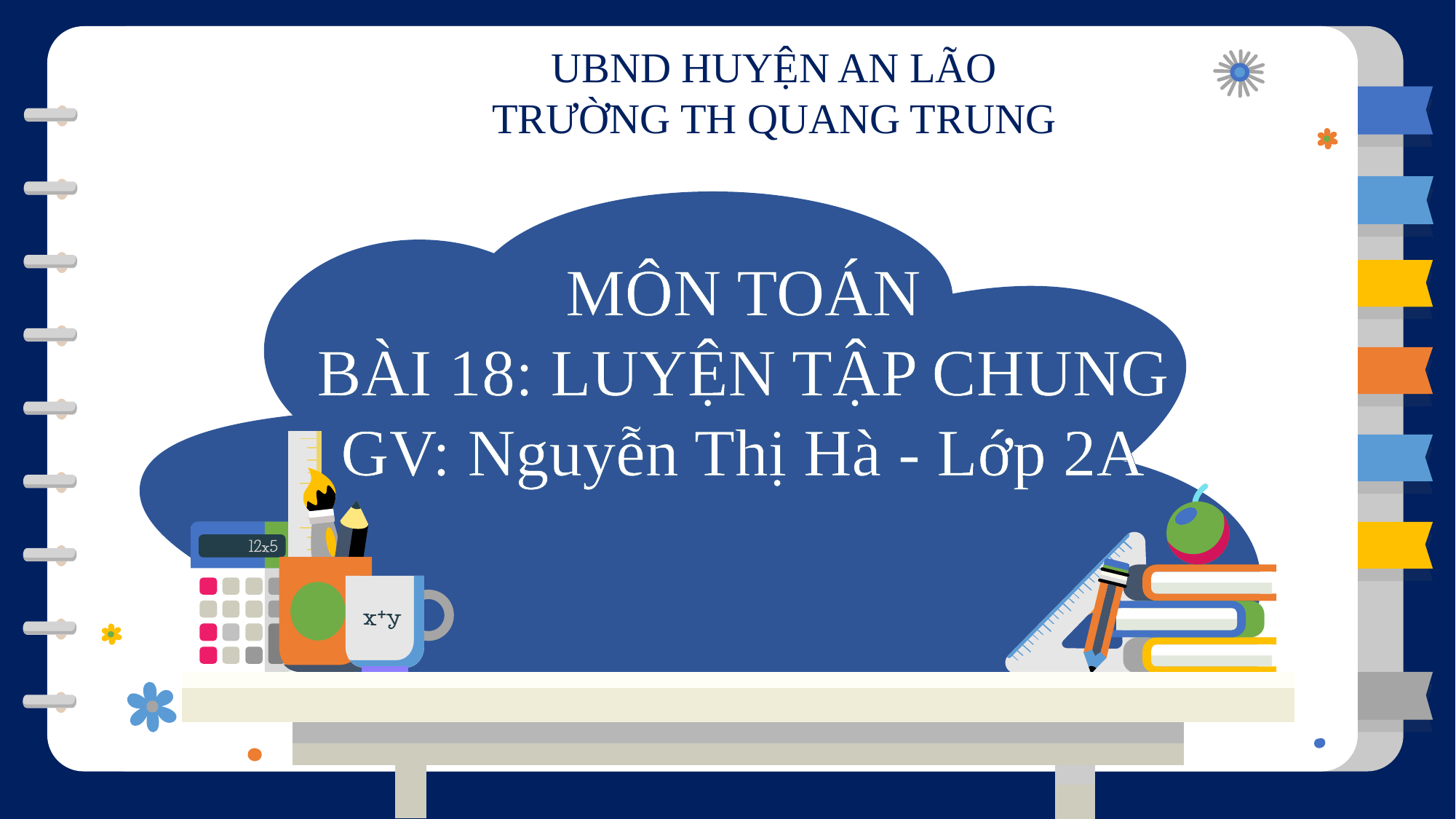

UBND HUYỆN AN LÃO
TRƯỜNG TH QUANG TRUNG
MÔN TOÁN
BÀI 18: LUYỆN TẬP CHUNG
GV: Nguyễn Thị Hà - Lớp 2A